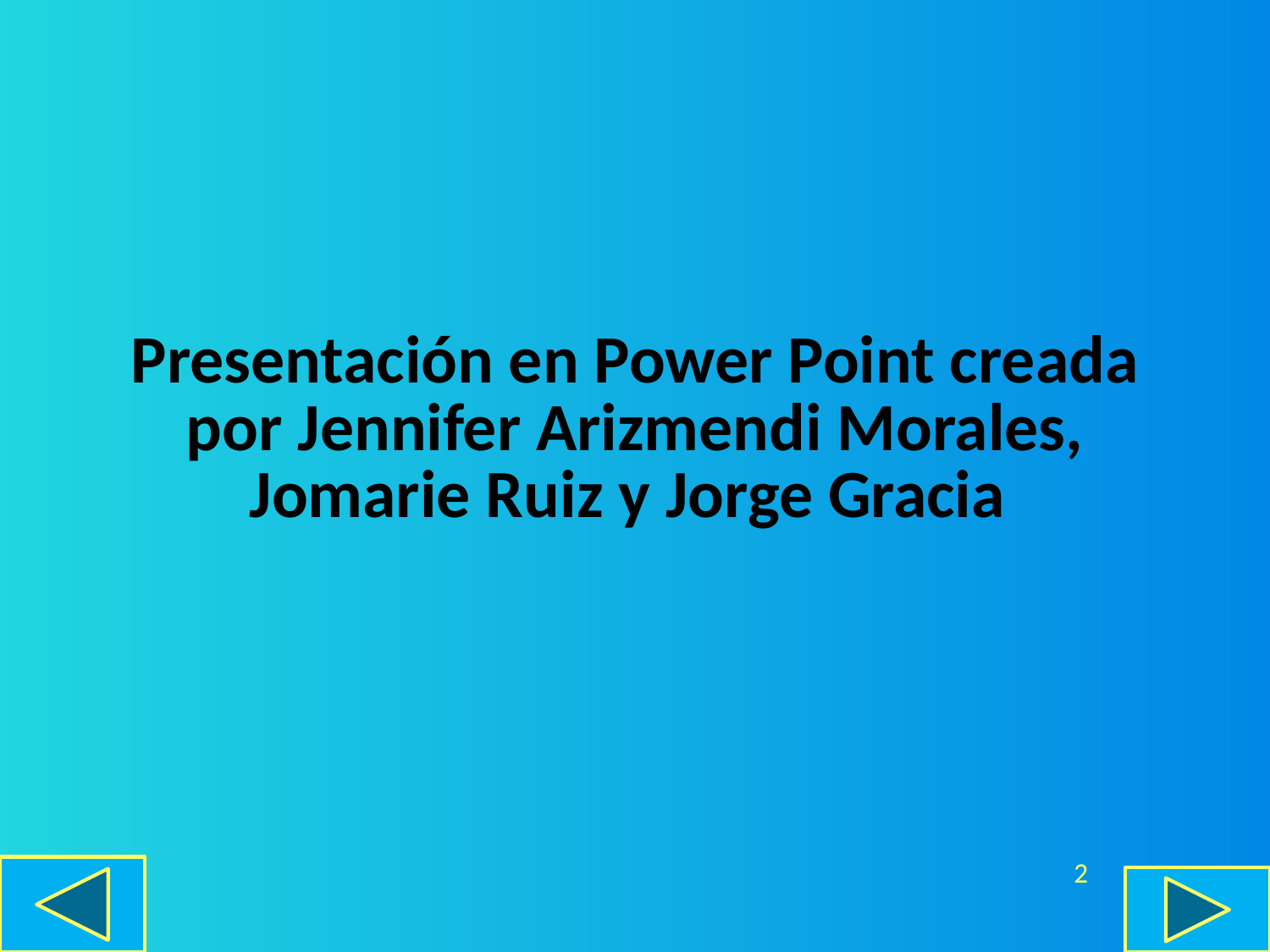

# Presentación en Power Point creada por Jennifer Arizmendi Morales, Jomarie Ruiz y Jorge Gracia
2